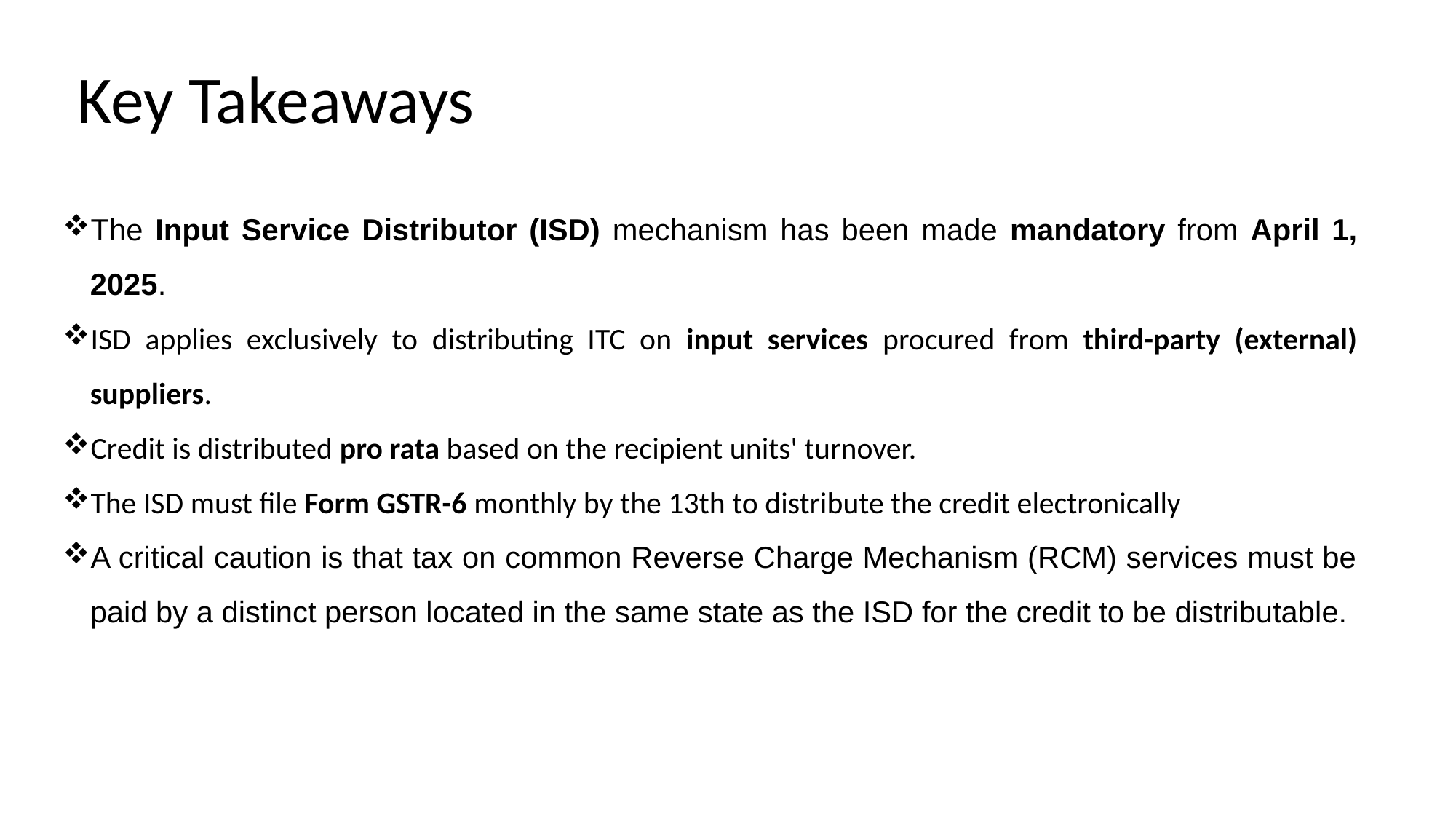

# Key Takeaways
The Input Service Distributor (ISD) mechanism has been made mandatory from April 1, 2025.
ISD applies exclusively to distributing ITC on input services procured from third-party (external) suppliers.
Credit is distributed pro rata based on the recipient units' turnover.
The ISD must file Form GSTR-6 monthly by the 13th to distribute the credit electronically
A critical caution is that tax on common Reverse Charge Mechanism (RCM) services must be paid by a distinct person located in the same state as the ISD for the credit to be distributable.